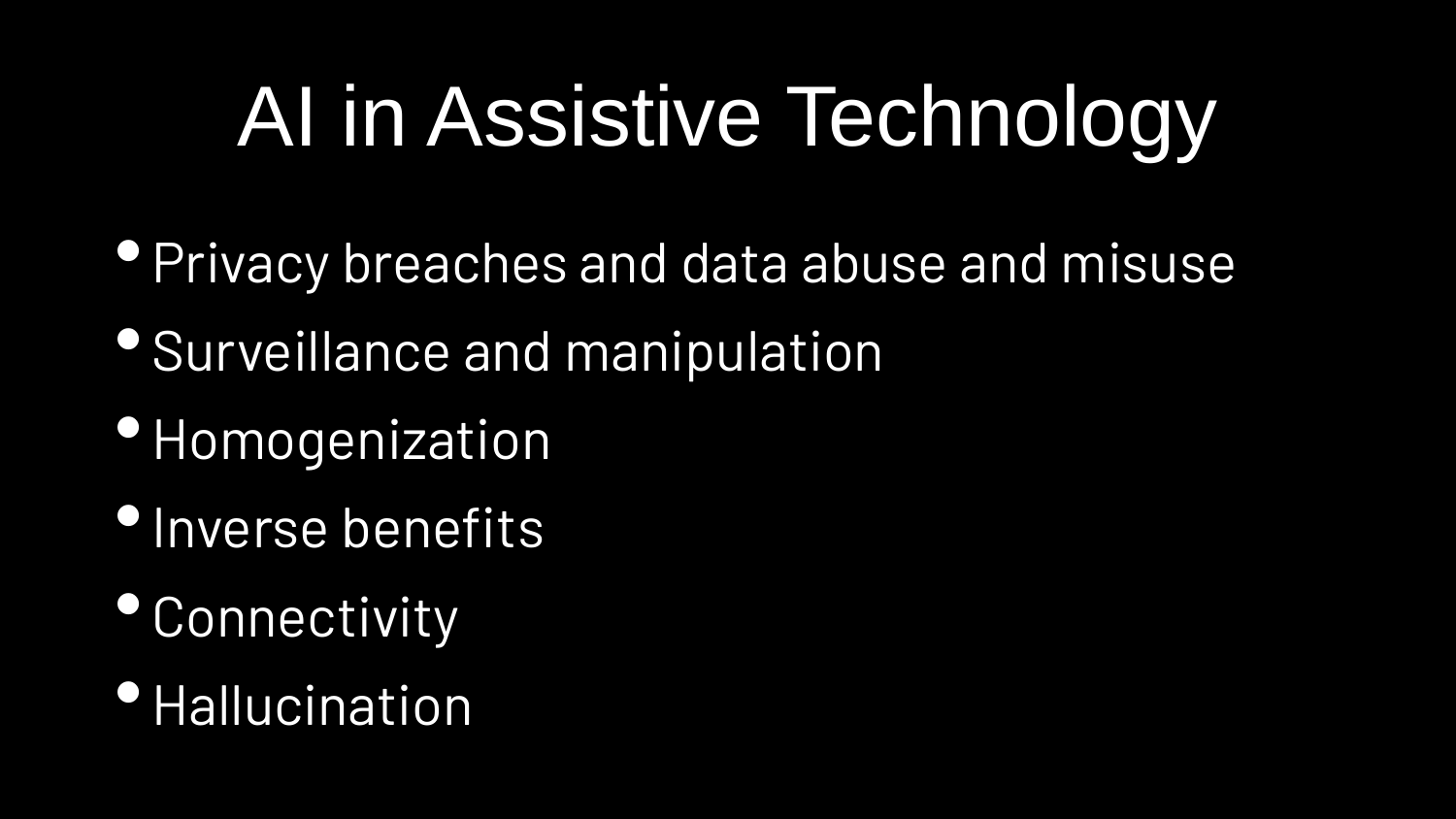

# AI in Assistive Technology
Privacy breaches and data abuse and misuse
Surveillance and manipulation
Homogenization
Inverse benefits
Connectivity
Hallucination